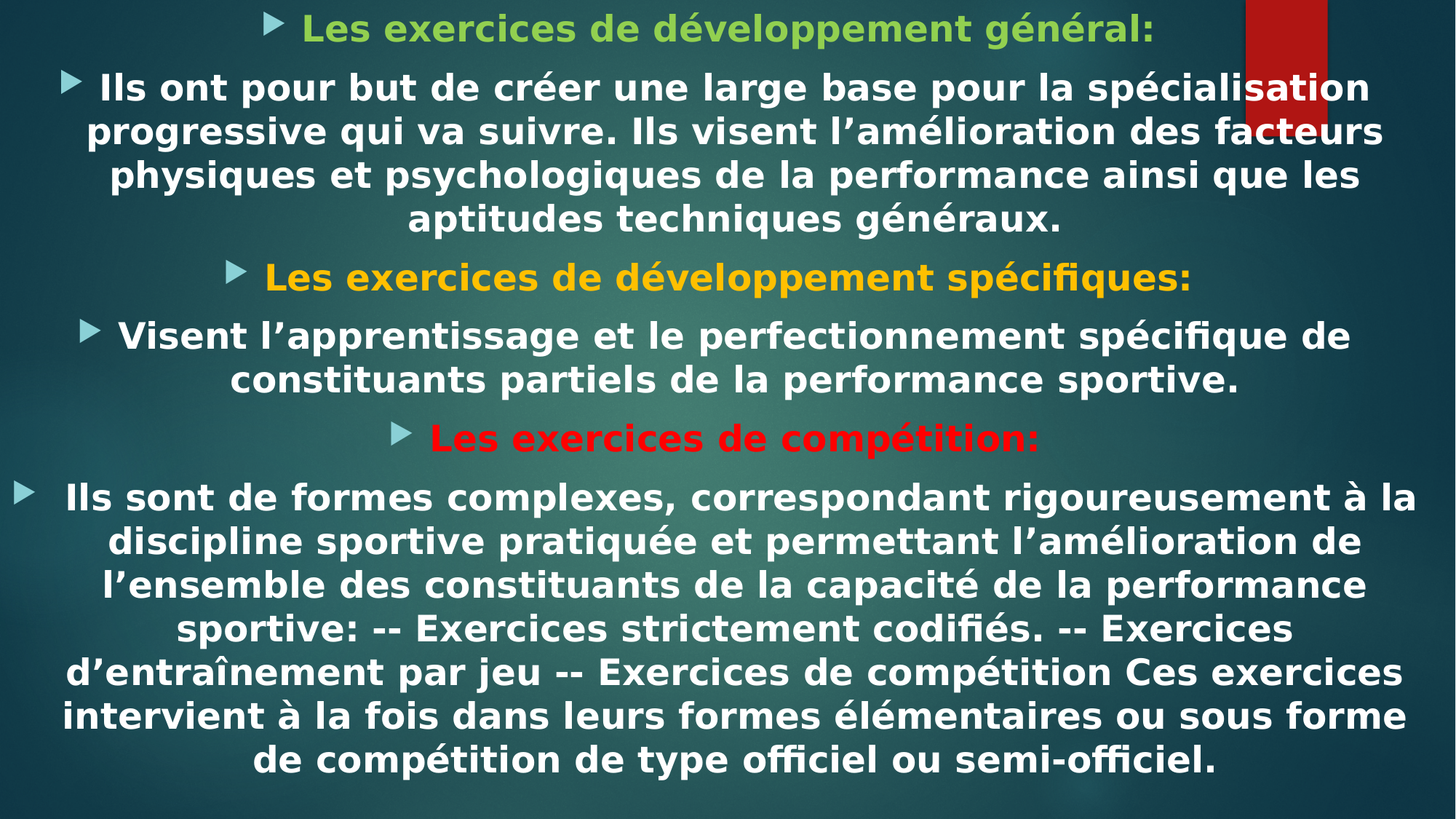

Les exercices de développement général:
Ils ont pour but de créer une large base pour la spécialisation progressive qui va suivre. Ils visent l’amélioration des facteurs physiques et psychologiques de la performance ainsi que les aptitudes techniques généraux.
Les exercices de développement spécifiques:
Visent l’apprentissage et le perfectionnement spécifique de constituants partiels de la performance sportive.
Les exercices de compétition:
 Ils sont de formes complexes, correspondant rigoureusement à la discipline sportive pratiquée et permettant l’amélioration de l’ensemble des constituants de la capacité de la performance sportive: -- Exercices strictement codifiés. -- Exercices d’entraînement par jeu -- Exercices de compétition Ces exercices intervient à la fois dans leurs formes élémentaires ou sous forme de compétition de type officiel ou semi-officiel.